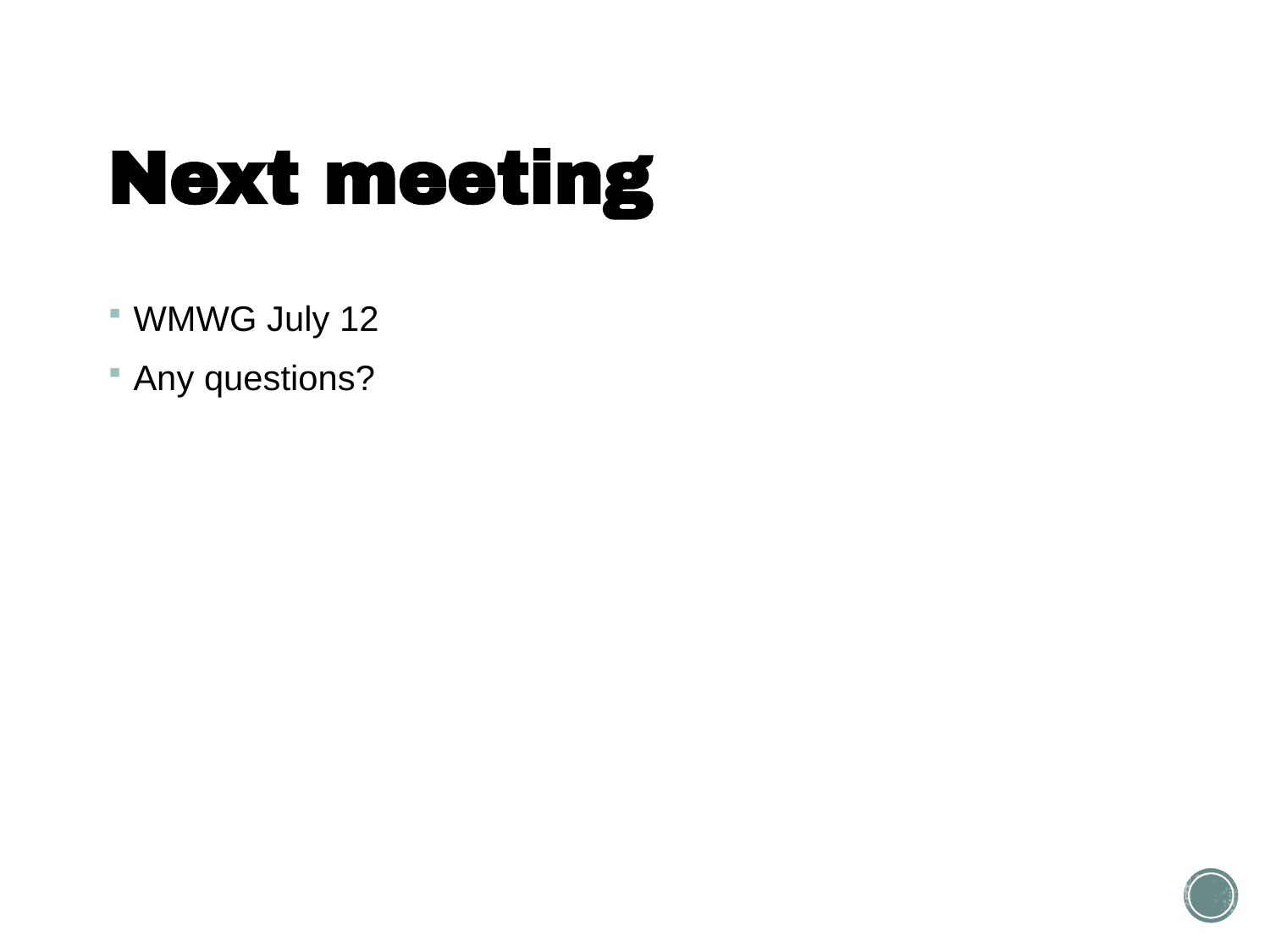

# Next meeting
WMWG July 12
Any questions?